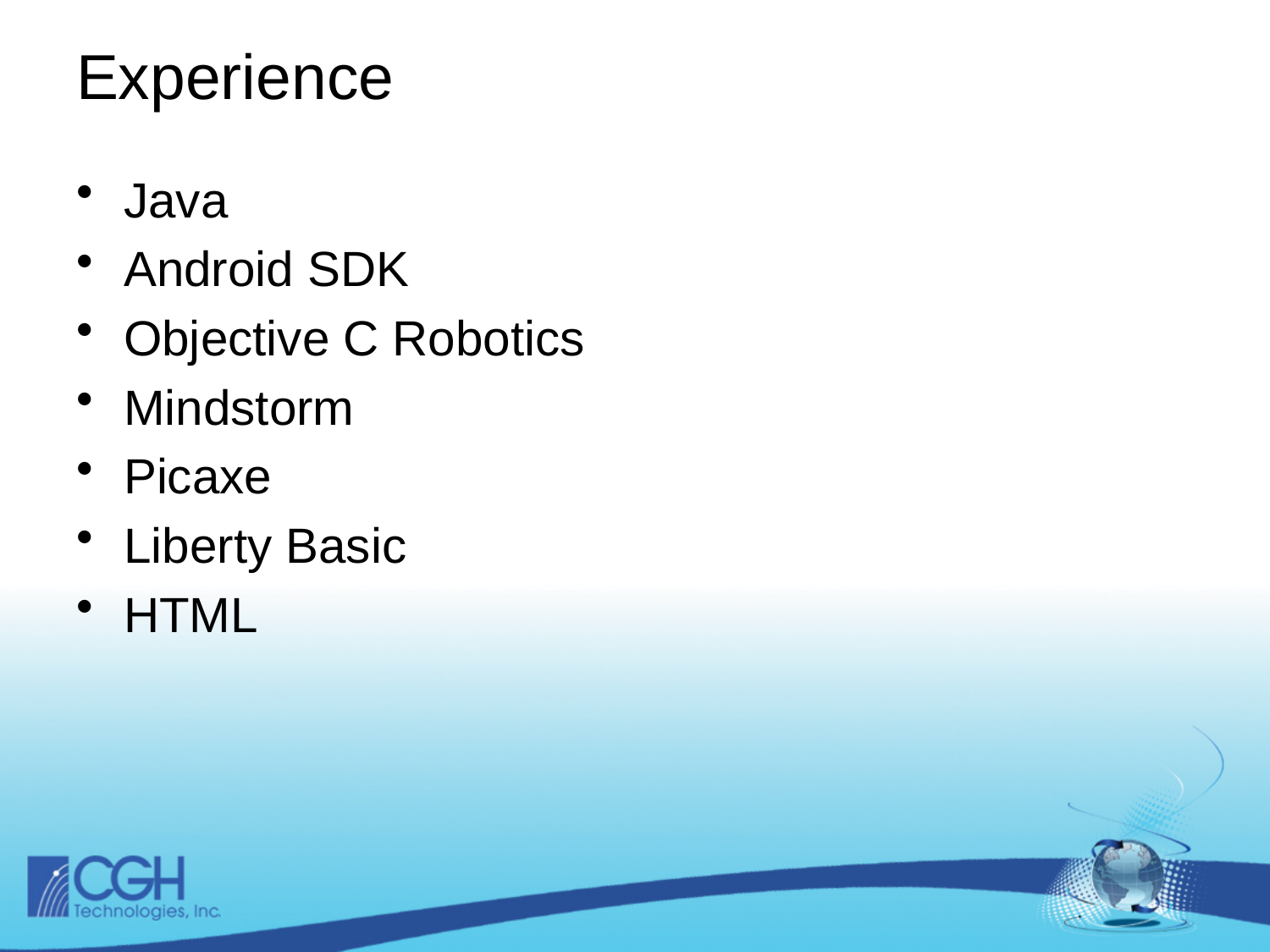

# Experience
Java
Android SDK
Objective C Robotics
Mindstorm
Picaxe
Liberty Basic
HTML